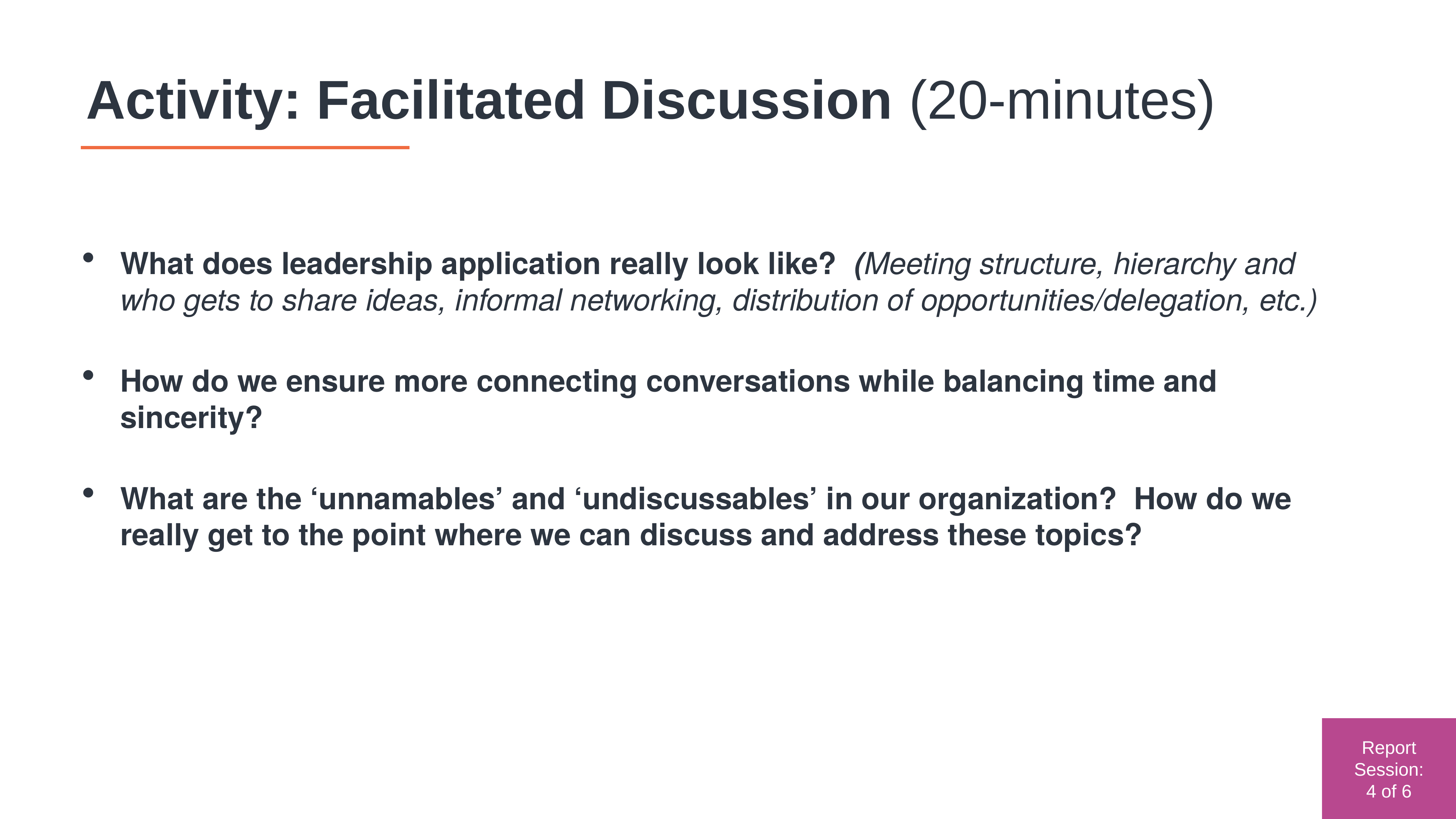

# Activity: Facilitated Discussion (20-minutes)
What does leadership application really look like?  (Meeting structure, hierarchy and who gets to share ideas, informal networking, distribution of opportunities/delegation, etc.)
How do we ensure more connecting conversations while balancing time and sincerity?
What are the ‘unnamables’ and ‘undiscussables’ in our organization?  How do we really get to the point where we can discuss and address these topics?

Report Session:
4 of 6